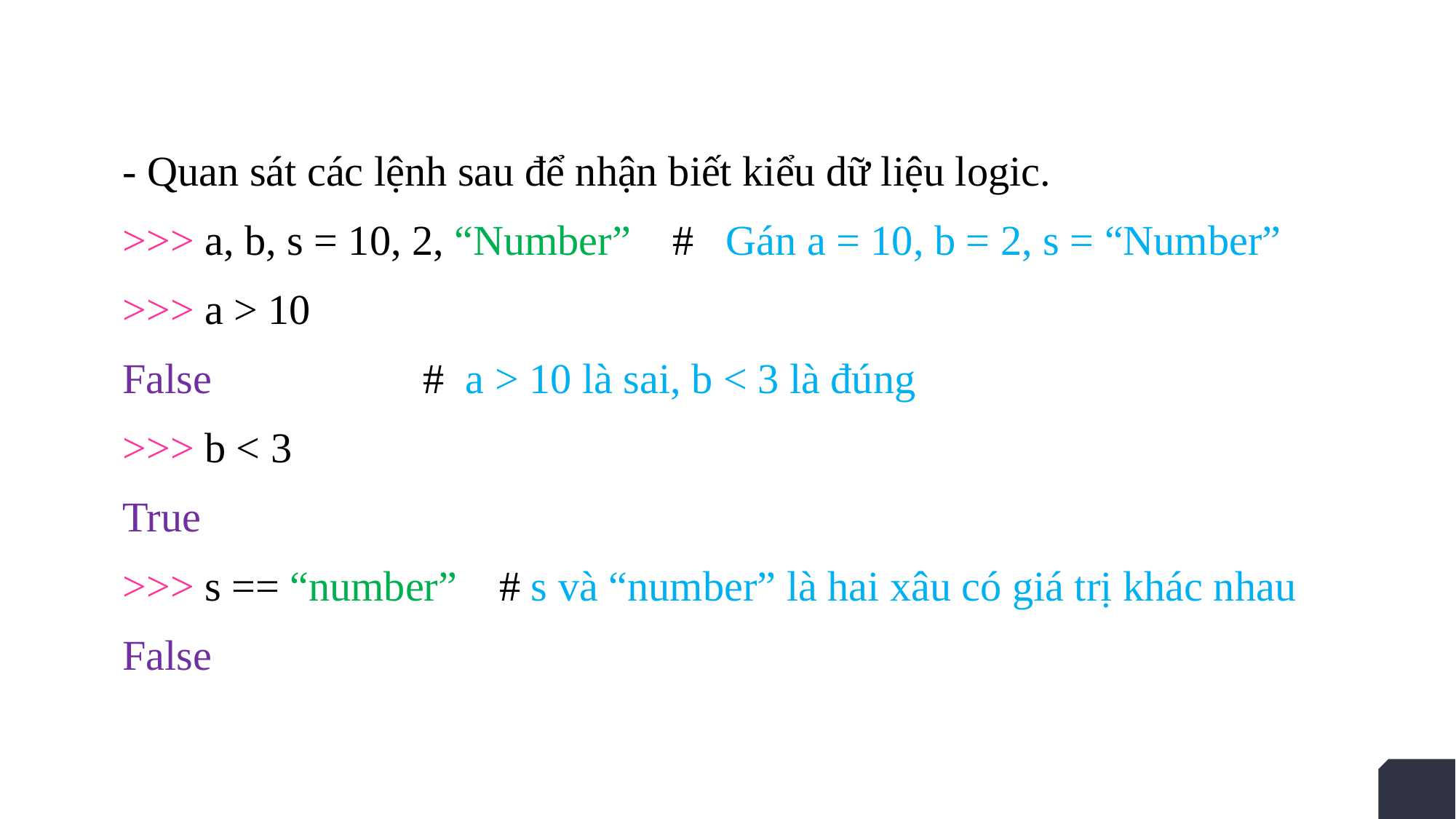

- Quan sát các lệnh sau để nhận biết kiểu dữ liệu logic.
>>> a, b, s = 10, 2, “Number”    #   Gán a = 10, b = 2, s = “Number”
>>> a > 10
False                    #  a > 10 là sai, b < 3 là đúng
>>> b < 3
True
>>> s == “number”    # s và “number” là hai xâu có giá trị khác nhau
False